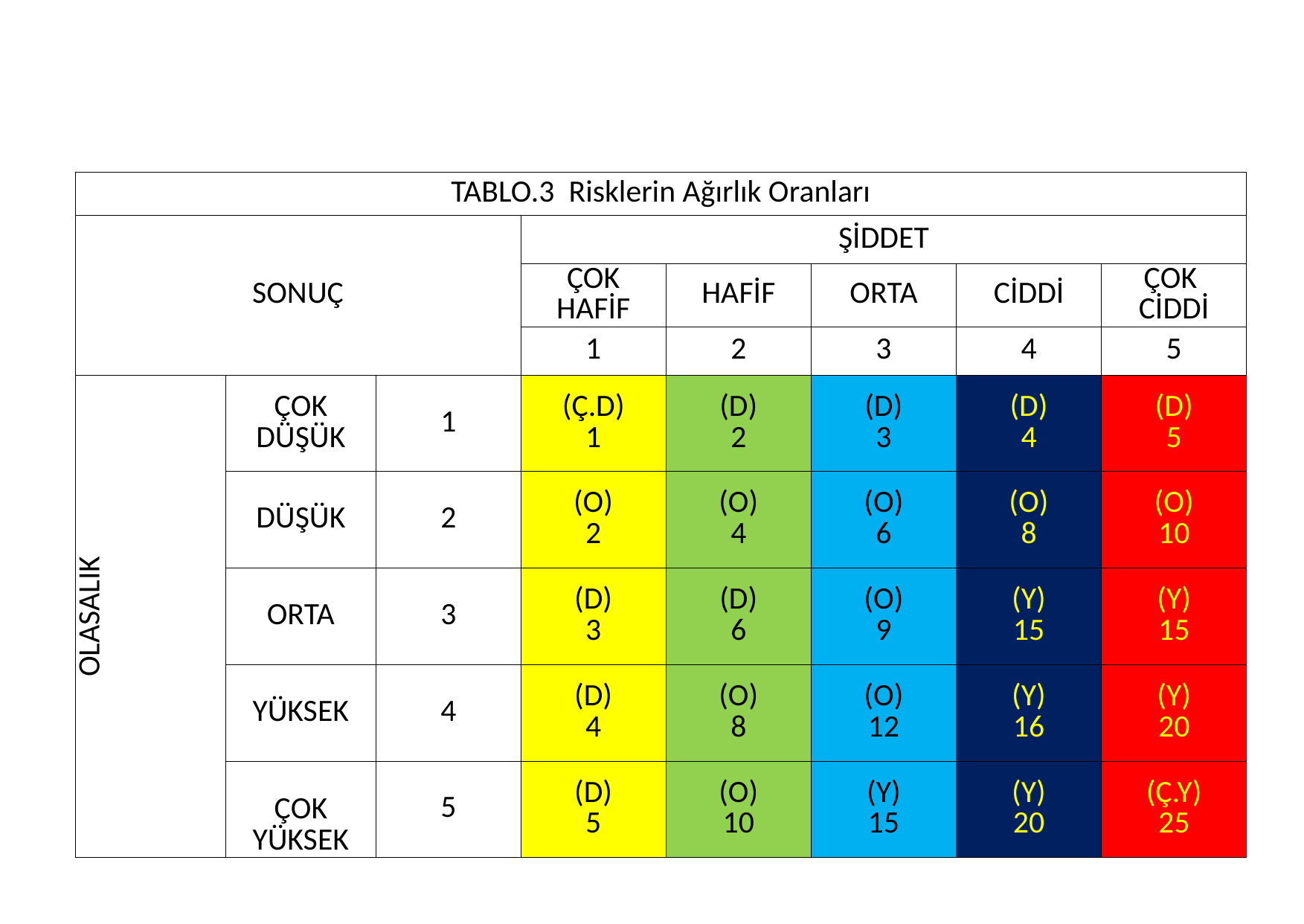

#
| TABLO.3 Risklerin Ağırlık Oranları |  |  |  |  |  |  |  |
| --- | --- | --- | --- | --- | --- | --- | --- |
| SONUÇ |  |  | ŞİDDET |  |  |  |  |
|  |  |  | ÇOK HAFİF | HAFİF | ORTA | CİDDİ | ÇOK CİDDİ |
|  |  |  | 1 | 2 | 3 | 4 | 5 |
| OLASALIK | ÇOK DÜŞÜK | 1 | (Ç.D) 1 | (D) 2 | (D) 3 | (D) 4 | (D) 5 |
|  | DÜŞÜK | 2 | (O) 2 | (O) 4 | (O) 6 | (O) 8 | (O) 10 |
|  | ORTA | 3 | (D) 3 | (D) 6 | (O) 9 | (Y) 15 | (Y) 15 |
|  | YÜKSEK | 4 | (D) 4 | (O) 8 | (O) 12 | (Y) 16 | (Y) 20 |
|  | ÇOK YÜKSEK | 5 | (D) 5 | (O) 10 | (Y) 15 | (Y) 20 | (Ç.Y) 25 |